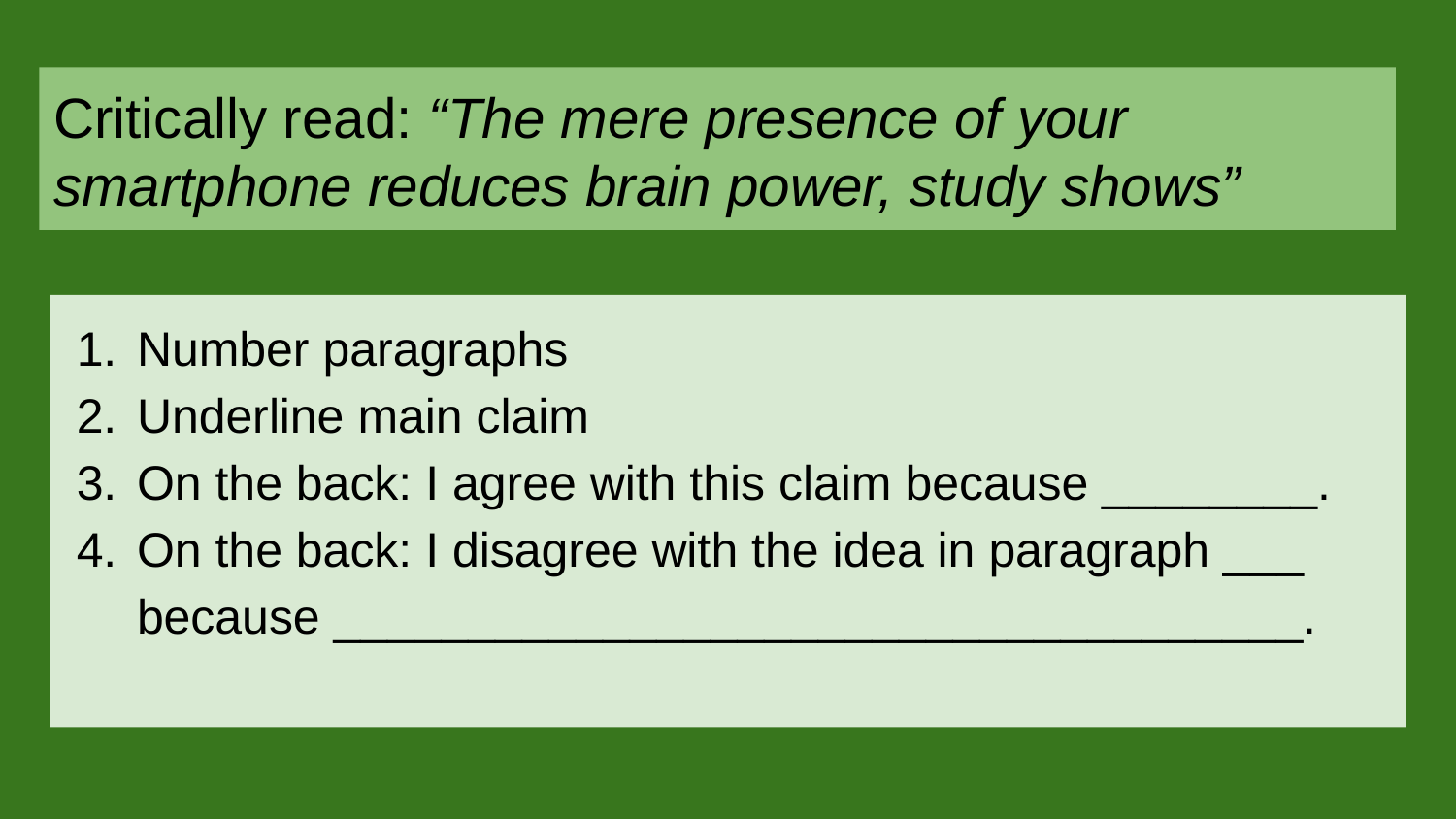

# Critically read: “The mere presence of your smartphone reduces brain power, study shows”
Number paragraphs
Underline main claim
On the back: I agree with this claim because ________.
On the back: I disagree with the idea in paragraph ___ because ____________________________________.